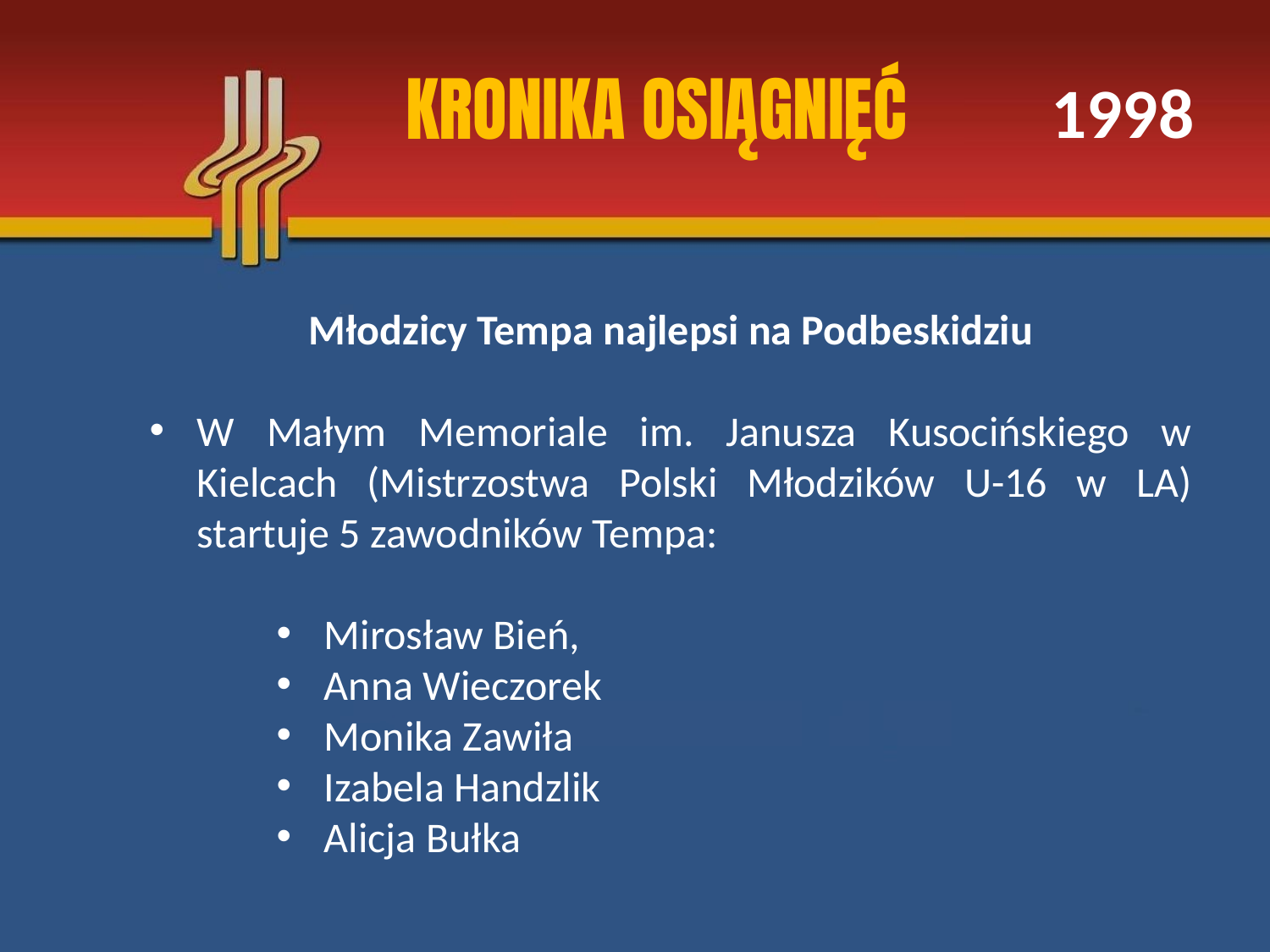

# KRONIKA OSIĄGNIĘĆ
1998

Młodzicy Tempa najlepsi na Podbeskidziu

W Małym Memoriale im. Janusza Kusocińskiego w Kielcach (Mistrzostwa Polski Młodzików U-16 w LA) startuje 5 zawodników Tempa:

Mirosław Bień,
Anna Wieczorek
Monika Zawiła
Izabela Handzlik
Alicja Bułka